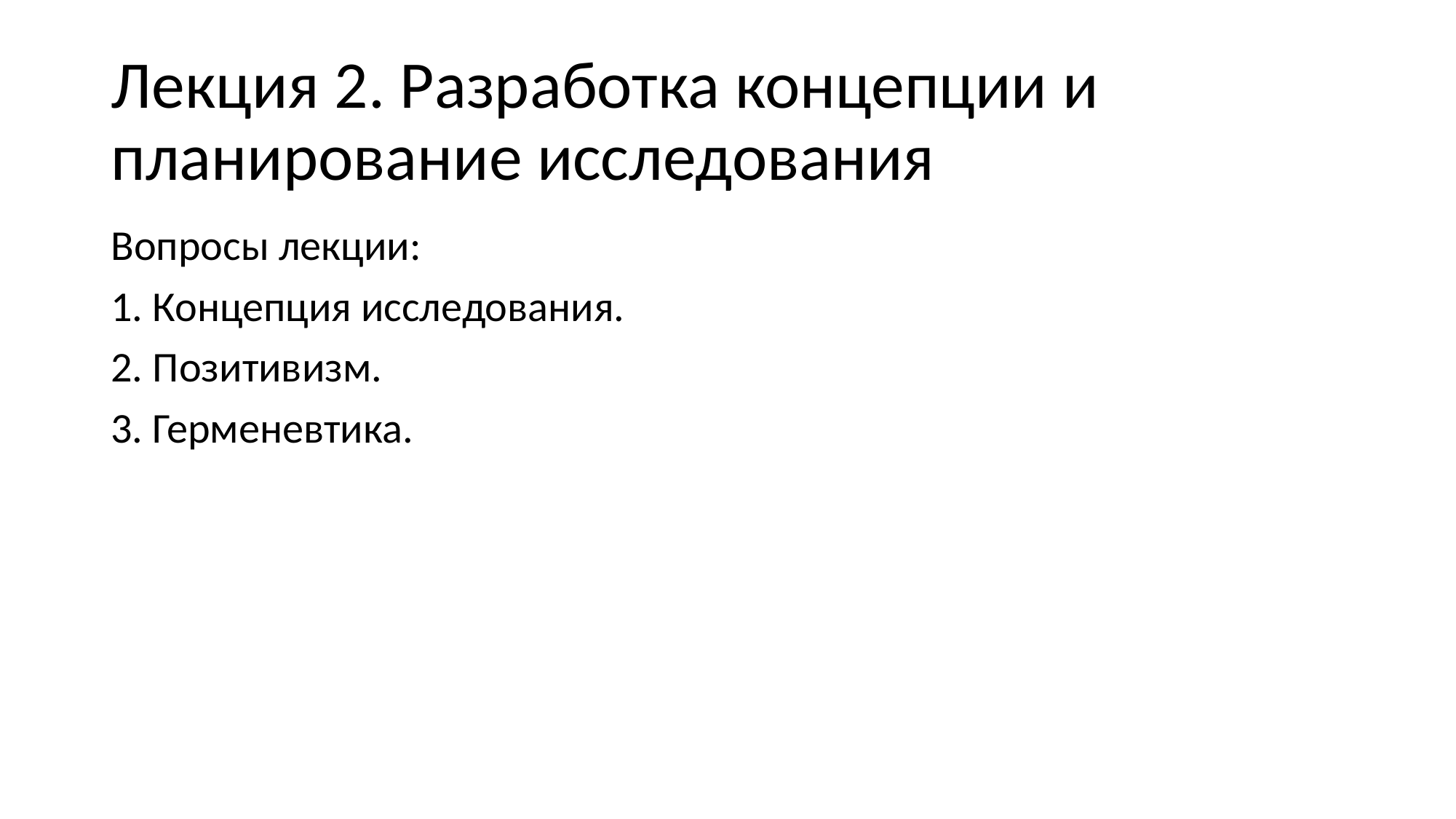

# Лекция 2. Разработка концепции и планирование исследования
Вопросы лекции:
1. Концепция исследования.
2. Позитивизм.
3. Герменевтика.